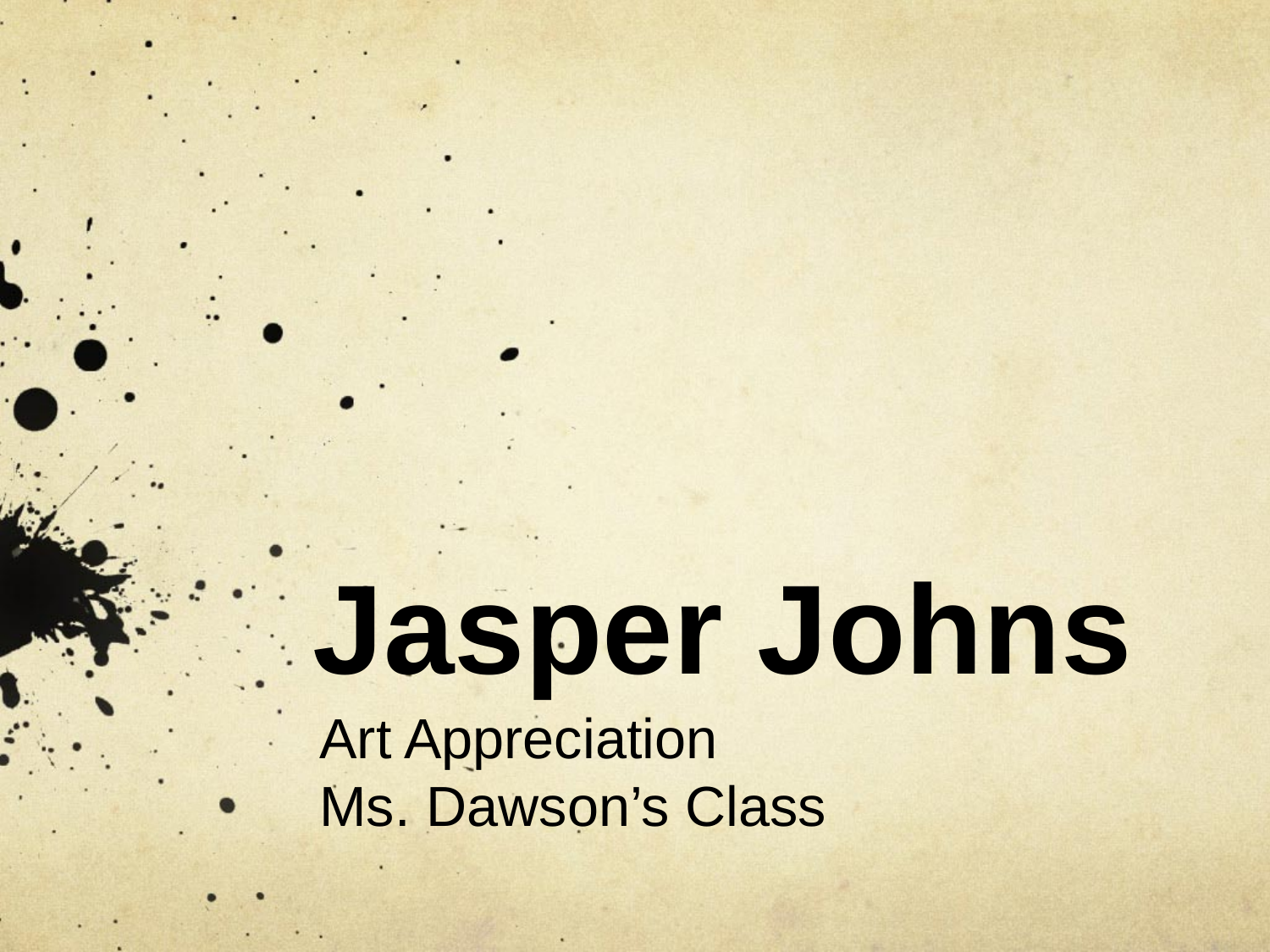

# Jasper Johns
Art Appreciation
Ms. Dawson’s Class